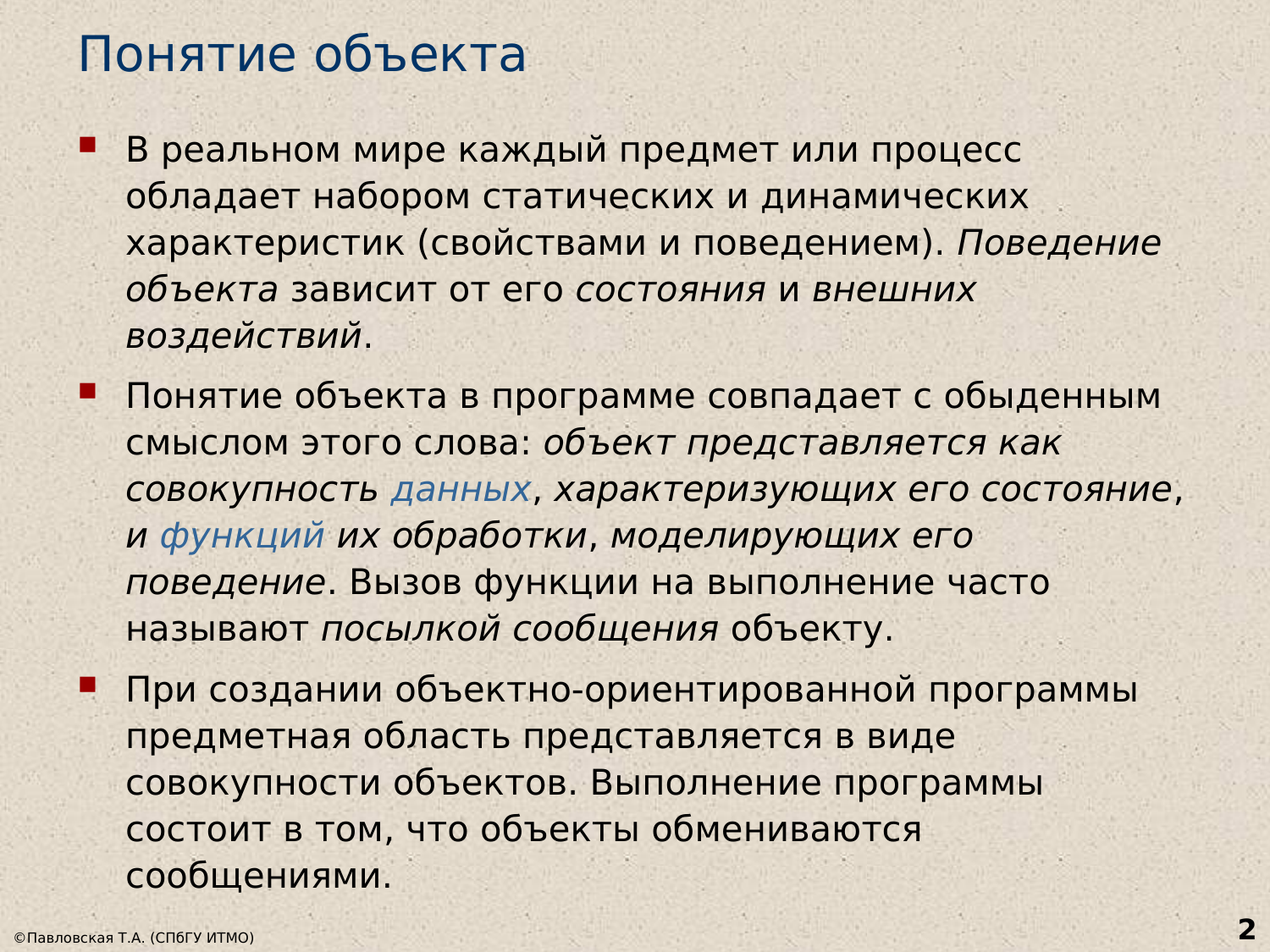

# Понятие объекта
В реальном мире каждый предмет или процесс обладает набором статических и динамических характеристик (свойствами и поведением). Поведение объекта зависит от его состояния и внешних воздействий.
Понятие объекта в программе совпадает с обыденным смыслом этого слова: объект представляется как совокупность данных, характеризующих его состояние, и функций их обработки, моделирующих его поведение. Вызов функции на выполнение часто называют посылкой сообщения объекту.
При создании объектно-ориентированной программы предметная область представляется в виде совокупности объектов. Выполнение программы состоит в том, что объекты обмениваются сообщениями.
2
©Павловская Т.А. (СПбГУ ИТМО)